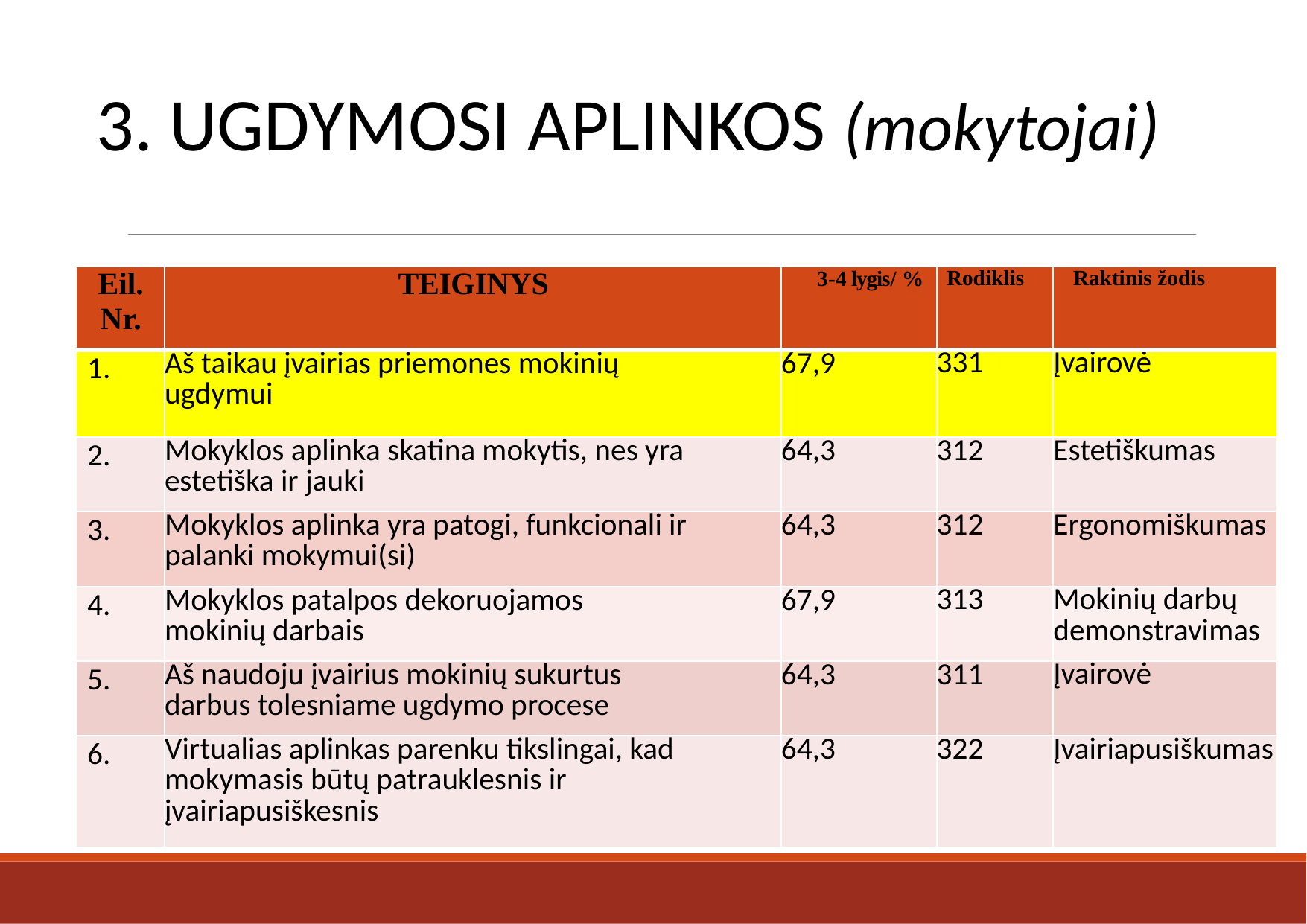

3. UGDYMOSI APLINKOS (mokytojai)
| Eil. Nr. | Teiginys | 3-4 lygis/ % | Rodiklis | Raktinis žodis |
| --- | --- | --- | --- | --- |
| 1. | Aš taikau įvairias priemones mokinių ugdymui | 67,9 | 331 | Įvairovė |
| 2. | Mokyklos aplinka skatina mokytis, nes yra estetiška ir jauki | 64,3 | 312 | Estetiškumas |
| 3. | Mokyklos aplinka yra patogi, funkcionali ir palanki mokymui(si) | 64,3 | 312 | Ergonomiškumas |
| 4. | Mokyklos patalpos dekoruojamos mokinių darbais | 67,9 | 313 | Mokinių darbų demonstravimas |
| 5. | Aš naudoju įvairius mokinių sukurtus darbus tolesniame ugdymo procese | 64,3 | 311 | Įvairovė |
| 6. | Virtualias aplinkas parenku tikslingai, kad mokymasis būtų patrauklesnis ir įvairiapusiškesnis | 64,3 | 322 | Įvairiapusiškumas |